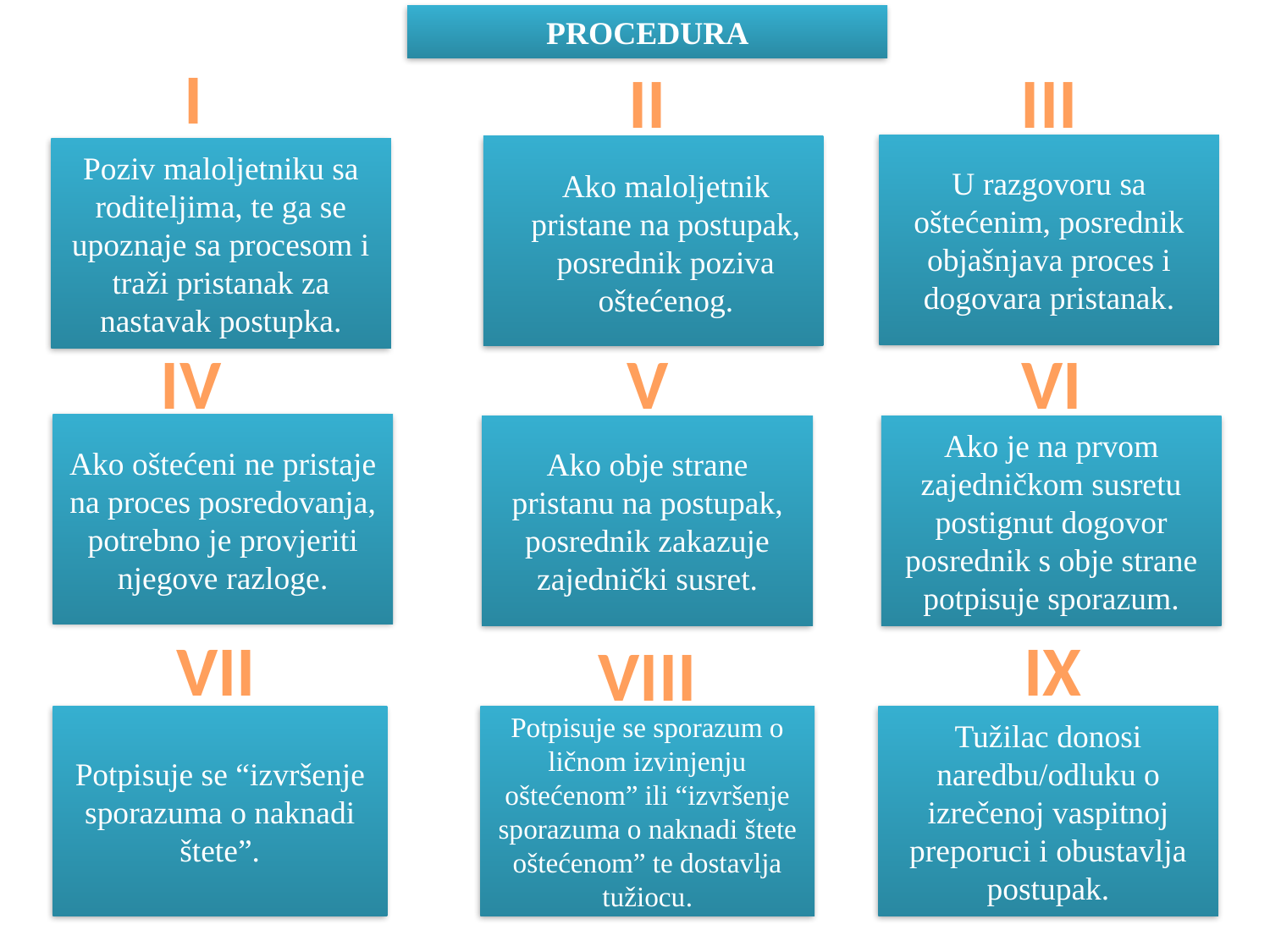

PROCEDURA
I
II
III
U razgovoru sa oštećenim, posrednik objašnjava proces i dogovara pristanak.

Poziv maloljetniku sa roditeljima, te ga se upoznaje sa procesom i traži pristanak za nastavak postupka.
Ako maloljetnik pristane na postupak, posrednik poziva oštećenog.
IV
V
VI
Ako oštećeni ne pristaje na proces posredovanja, potrebno je provjeriti njegove razloge.
Ako obje strane pristanu na postupak, posrednik zakazuje zajednički susret.
Ako je na prvom zajedničkom susretu postignut dogovor posrednik s obje strane potpisuje sporazum.
VII
IX
VIII
Potpisuje se “izvršenje sporazuma o naknadi štete”.
Potpisuje se sporazum o ličnom izvinjenju oštećenom” ili “izvršenje sporazuma o naknadi štete oštećenom” te dostavlja tužiocu.
Tužilac donosi naredbu/odluku o izrečenoj vaspitnoj preporuci i obustavlja postupak.